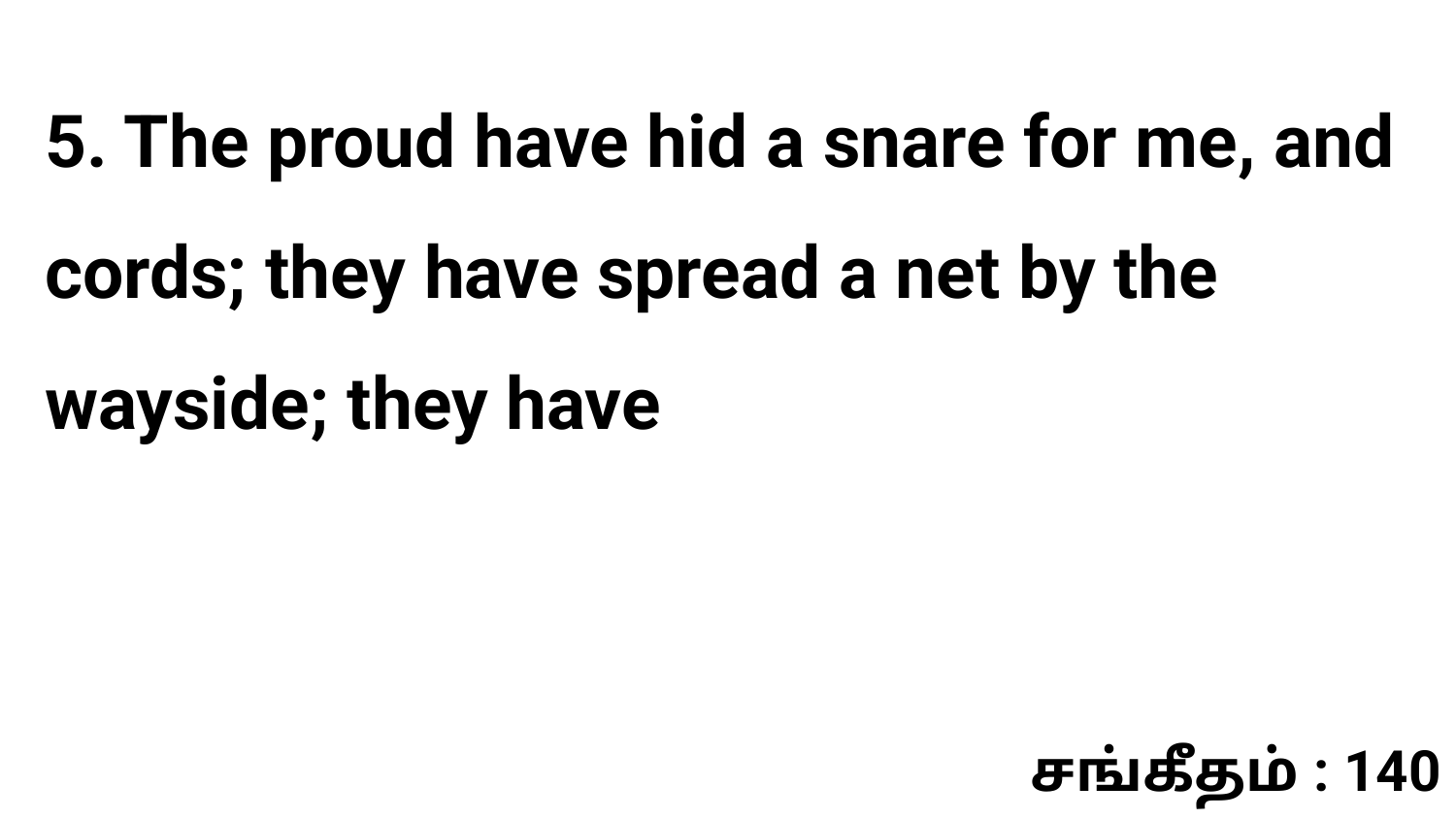

5. The proud have hid a snare for me, and cords; they have spread a net by the wayside; they have
சங்கீதம் : 140